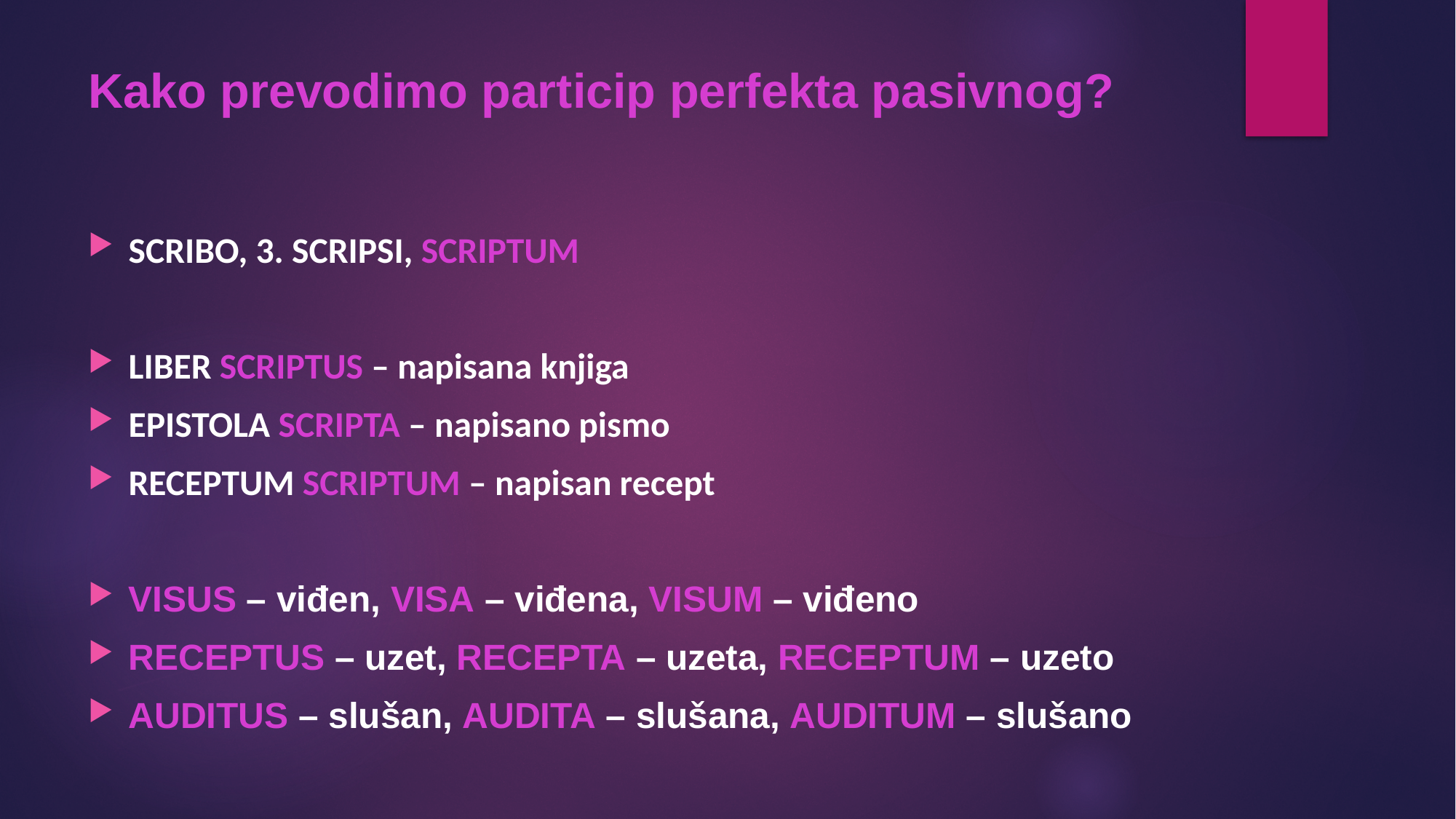

# Kako prevodimo particip perfekta pasivnog?
SCRIBO, 3. SCRIPSI, SCRIPTUM

LIBER SCRIPTUS – napisana knjiga
EPISTOLA SCRIPTA – napisano pismo
RECEPTUM SCRIPTUM – napisan recept

VISUS – viđen, VISA – viđena, VISUM – viđeno
RECEPTUS – uzet, RECEPTA – uzeta, RECEPTUM – uzeto
AUDITUS – slušan, AUDITA – slušana, AUDITUM – slušano